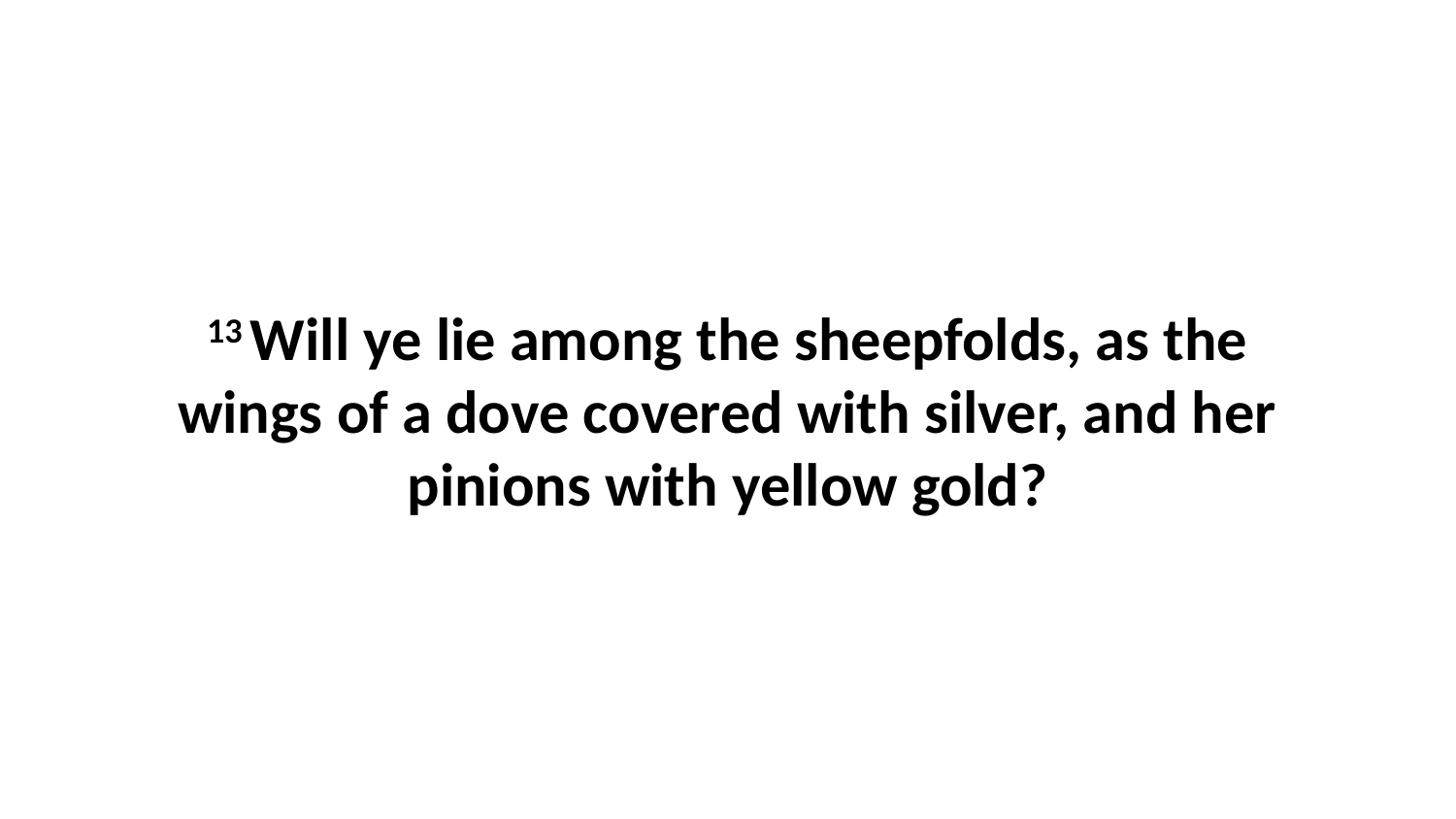

13 Will ye lie among the sheepfolds, as the wings of a dove covered with silver, and her pinions with yellow gold?